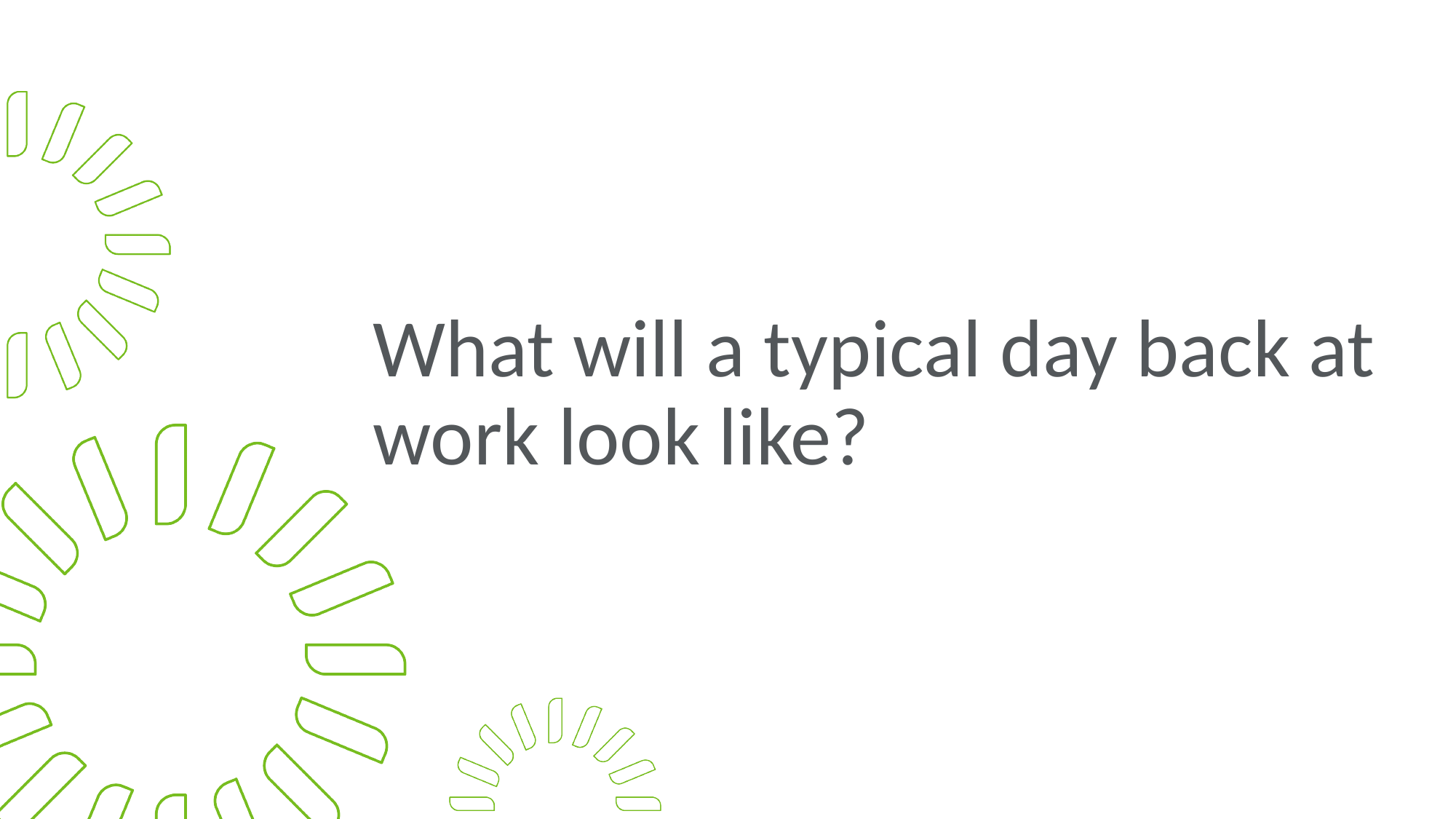

What will a typical day back at work look like?